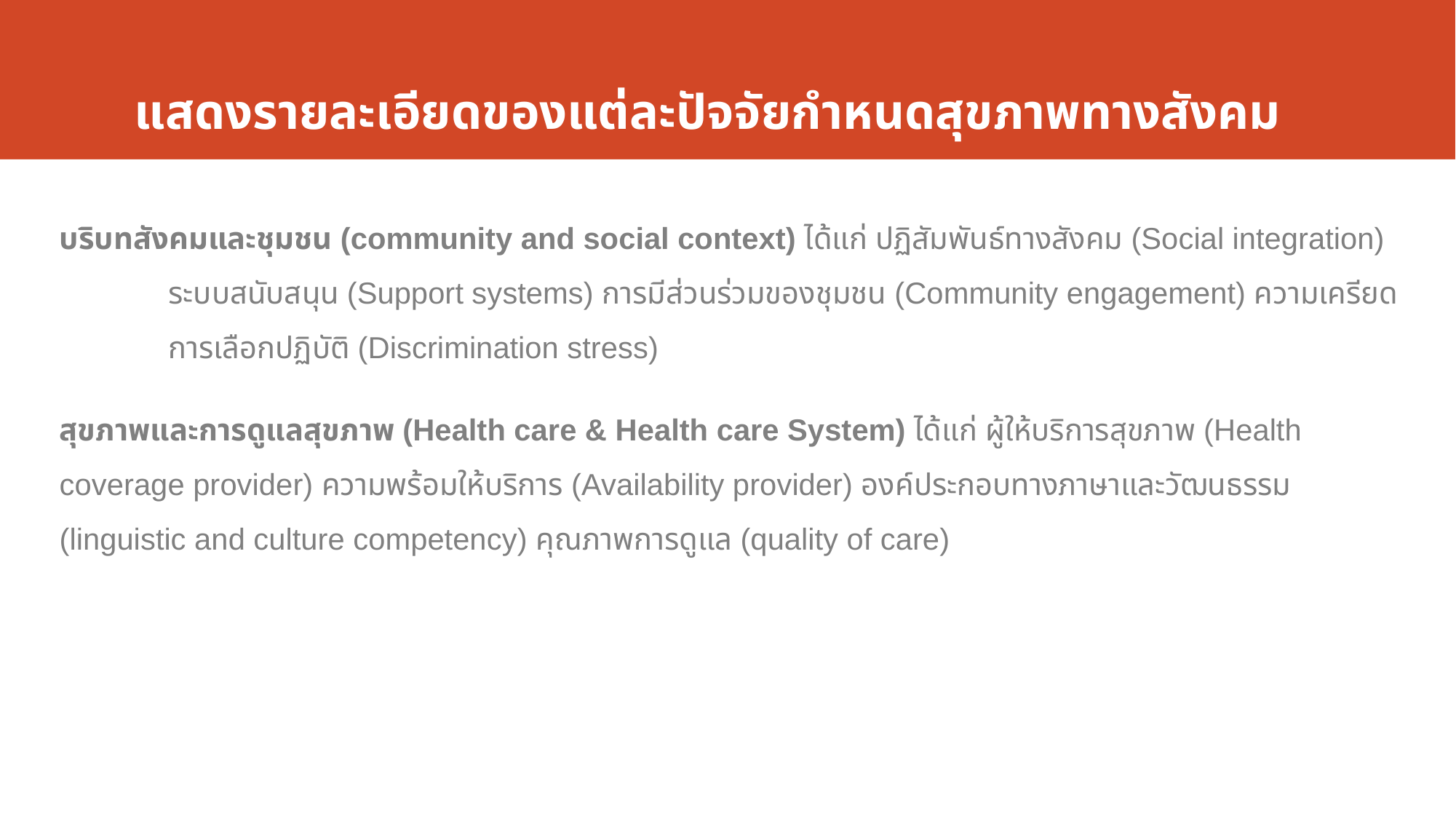

# แสดงรายละเอียดของแต่ละปัจจัยกำหนดสุขภาพทางสังคม
บริบทสังคมและชุมชน (community and social context) ได้แก่ ปฏิสัมพันธ์ทางสังคม (Social integration) 	ระบบสนับสนุน (Support systems) การมีส่วนร่วมของชุมชน (Community engagement) ความเครียด   	การเลือกปฏิบัติ (Discrimination stress)
สุขภาพและการดูแลสุขภาพ (Health care & Health care System) ได้แก่ ผู้ให้บริการสุขภาพ (Health 	coverage provider) ความพร้อมให้บริการ (Availability provider) องค์ประกอบทางภาษาและวัฒนธรรม 	(linguistic and culture competency) คุณภาพการดูแล (quality of care)